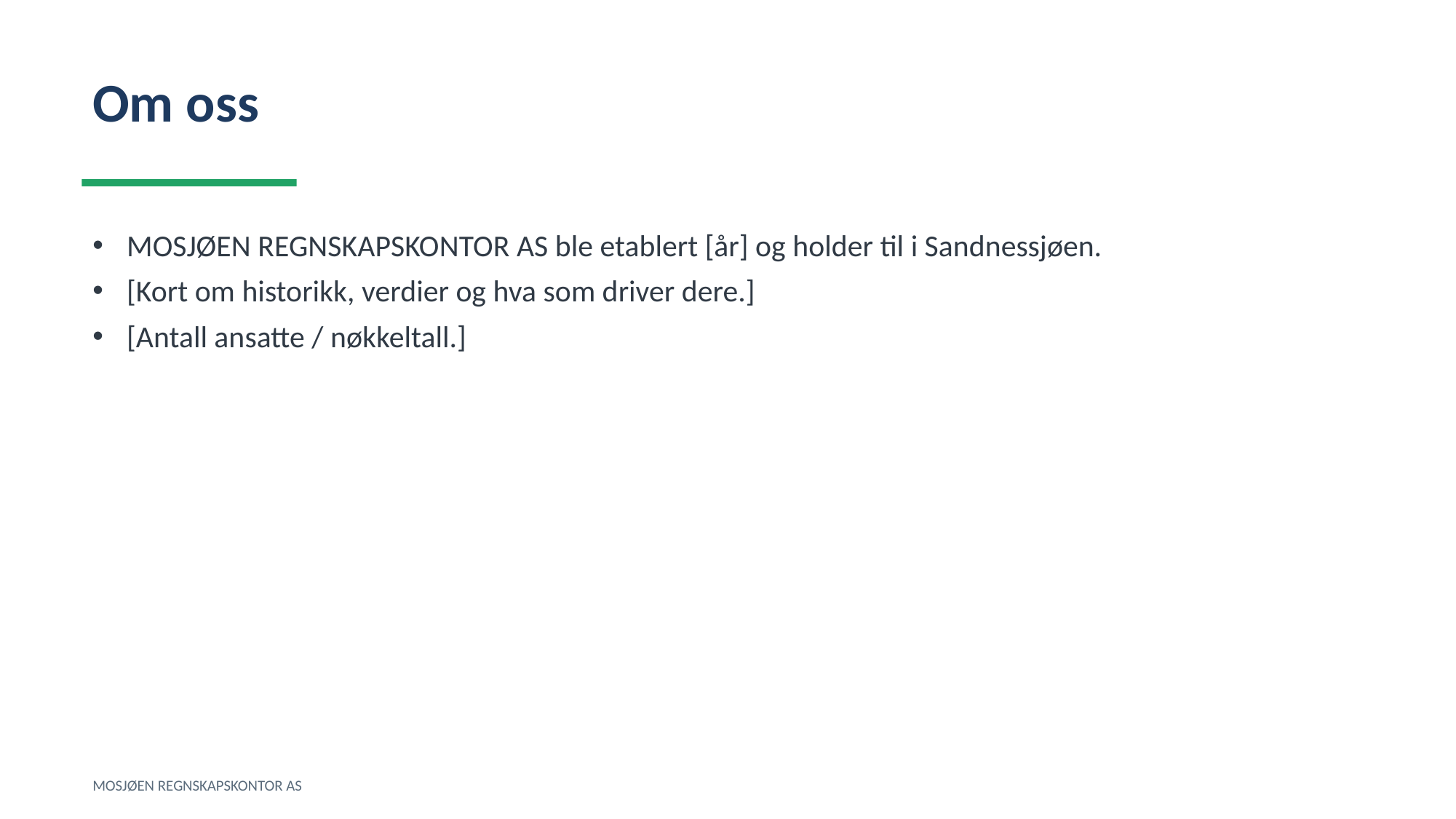

Om oss

MOSJØEN REGNSKAPSKONTOR AS ble etablert [år] og holder til i Sandnessjøen.
[Kort om historikk, verdier og hva som driver dere.]
[Antall ansatte / nøkkeltall.]
MOSJØEN REGNSKAPSKONTOR AS